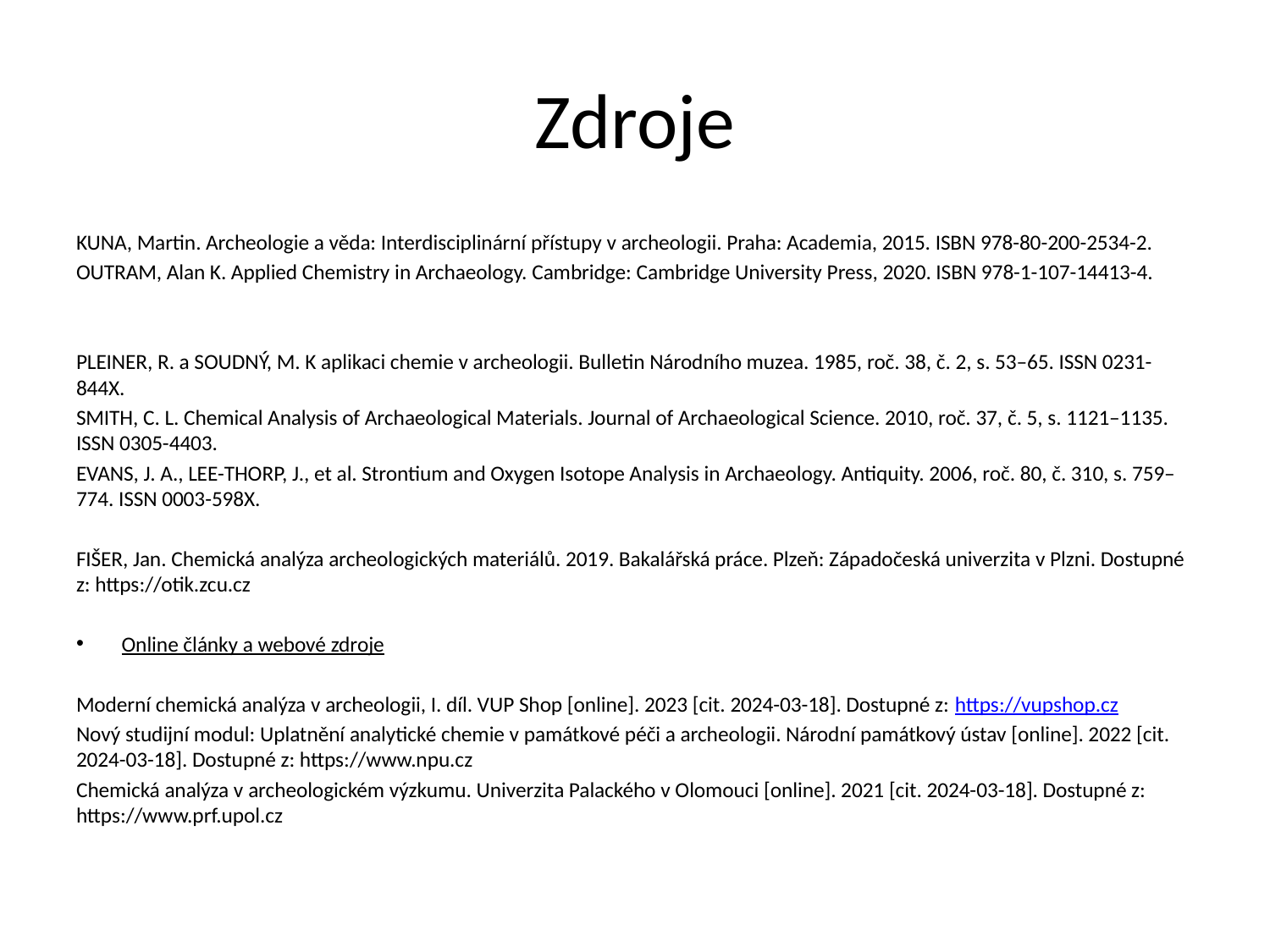

# Zdroje
KUNA, Martin. Archeologie a věda: Interdisciplinární přístupy v archeologii. Praha: Academia, 2015. ISBN 978-80-200-2534-2.
OUTRAM, Alan K. Applied Chemistry in Archaeology. Cambridge: Cambridge University Press, 2020. ISBN 978-1-107-14413-4.

PLEINER, R. a SOUDNÝ, M. K aplikaci chemie v archeologii. Bulletin Národního muzea. 1985, roč. 38, č. 2, s. 53–65. ISSN 0231-844X.
SMITH, C. L. Chemical Analysis of Archaeological Materials. Journal of Archaeological Science. 2010, roč. 37, č. 5, s. 1121–1135. ISSN 0305-4403.
EVANS, J. A., LEE-THORP, J., et al. Strontium and Oxygen Isotope Analysis in Archaeology. Antiquity. 2006, roč. 80, č. 310, s. 759–774. ISSN 0003-598X.

FIŠER, Jan. Chemická analýza archeologických materiálů. 2019. Bakalářská práce. Plzeň: Západočeská univerzita v Plzni. Dostupné z: https://otik.zcu.cz

Online články a webové zdroje

Moderní chemická analýza v archeologii, I. díl. VUP Shop [online]. 2023 [cit. 2024-03-18]. Dostupné z: https://vupshop.cz
Nový studijní modul: Uplatnění analytické chemie v památkové péči a archeologii. Národní památkový ústav [online]. 2022 [cit. 2024-03-18]. Dostupné z: https://www.npu.cz
Chemická analýza v archeologickém výzkumu. Univerzita Palackého v Olomouci [online]. 2021 [cit. 2024-03-18]. Dostupné z: https://www.prf.upol.cz